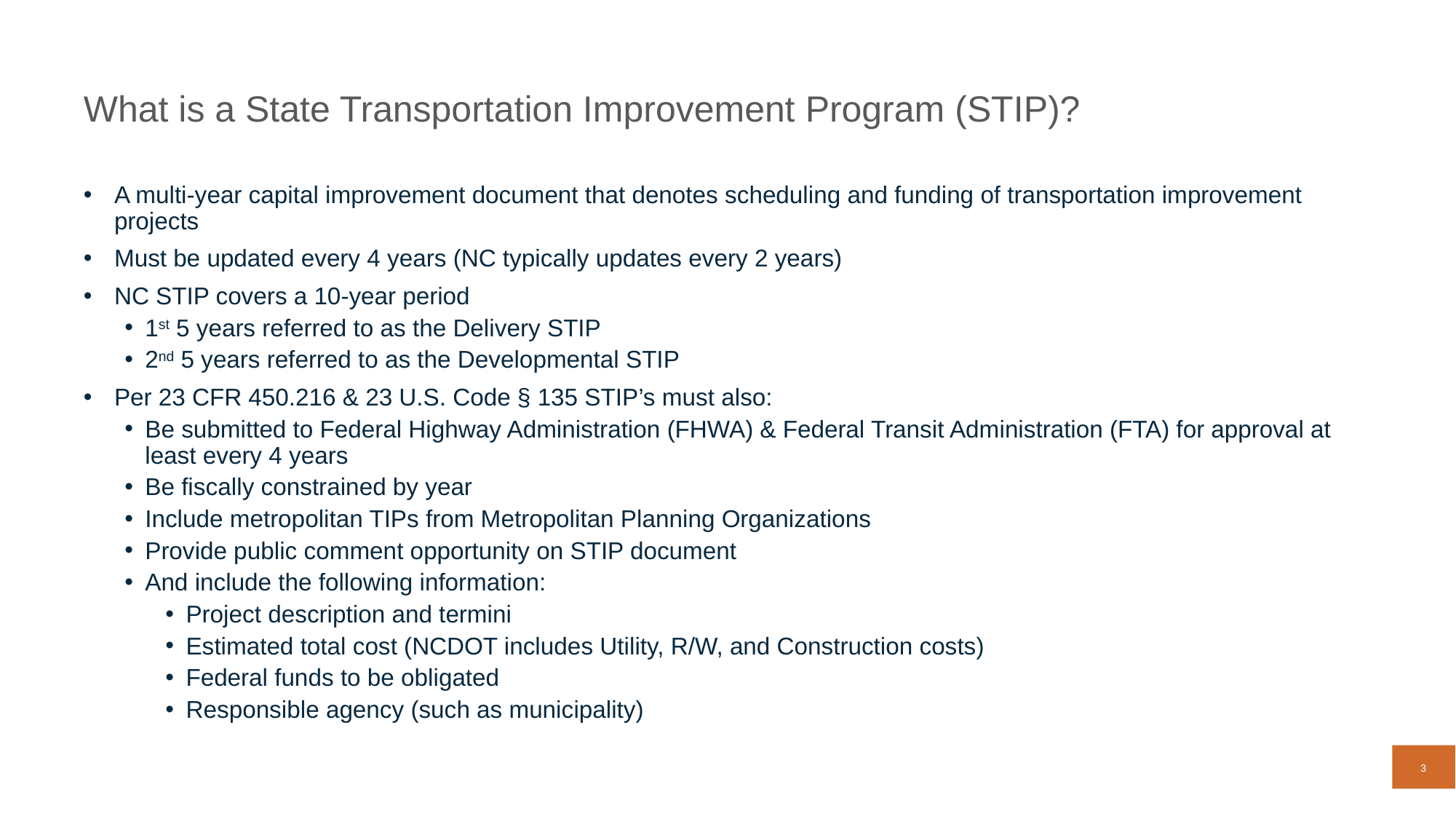

3

# What is a State Transportation Improvement Program (STIP)?
A multi-year capital improvement document that denotes scheduling and funding of transportation improvement projects
Must be updated every 4 years (NC typically updates every 2 years)
NC STIP covers a 10-year period
1st 5 years referred to as the Delivery STIP
2nd 5 years referred to as the Developmental STIP
Per 23 CFR 450.216 & 23 U.S. Code § 135 STIP’s must also:
Be submitted to Federal Highway Administration (FHWA) & Federal Transit Administration (FTA) for approval at least every 4 years
Be fiscally constrained by year
Include metropolitan TIPs from Metropolitan Planning Organizations
Provide public comment opportunity on STIP document
And include the following information:
Project description and termini
Estimated total cost (NCDOT includes Utility, R/W, and Construction costs)
Federal funds to be obligated
Responsible agency (such as municipality)

3